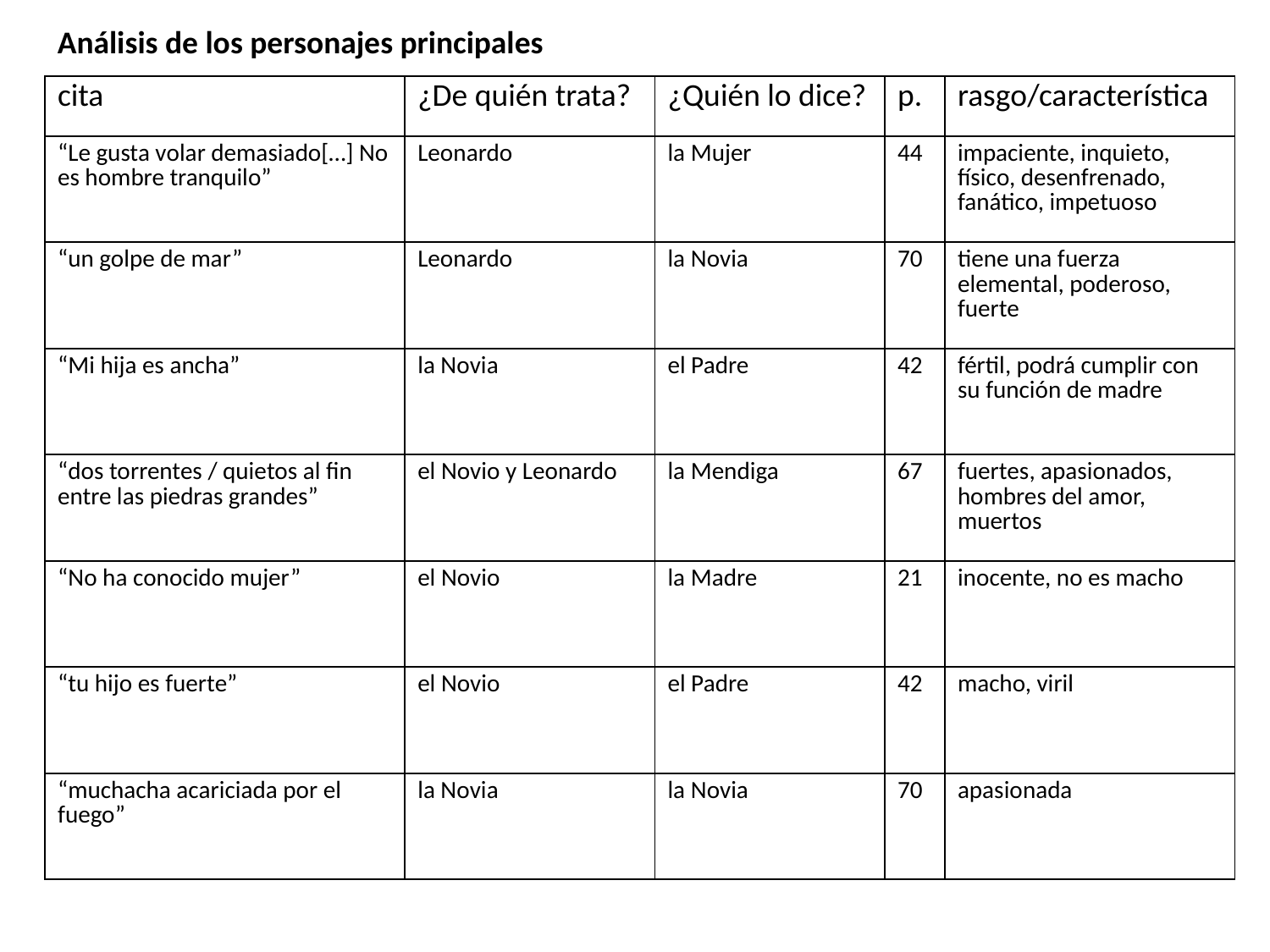

Análisis de los personajes principales
| cita | ¿De quién trata? | ¿Quién lo dice? | p. | rasgo/característica |
| --- | --- | --- | --- | --- |
| “Le gusta volar demasiado[…] No es hombre tranquilo” | Leonardo | la Mujer | 44 | impaciente, inquieto, físico, desenfrenado, fanático, impetuoso |
| “un golpe de mar” | Leonardo | la Novia | 70 | tiene una fuerza elemental, poderoso, fuerte |
| “Mi hija es ancha” | la Novia | el Padre | 42 | fértil, podrá cumplir con su función de madre |
| “dos torrentes / quietos al fin entre las piedras grandes” | el Novio y Leonardo | la Mendiga | 67 | fuertes, apasionados, hombres del amor, muertos |
| “No ha conocido mujer” | el Novio | la Madre | 21 | inocente, no es macho |
| “tu hijo es fuerte” | el Novio | el Padre | 42 | macho, viril |
| “muchacha acariciada por el fuego” | la Novia | la Novia | 70 | apasionada |